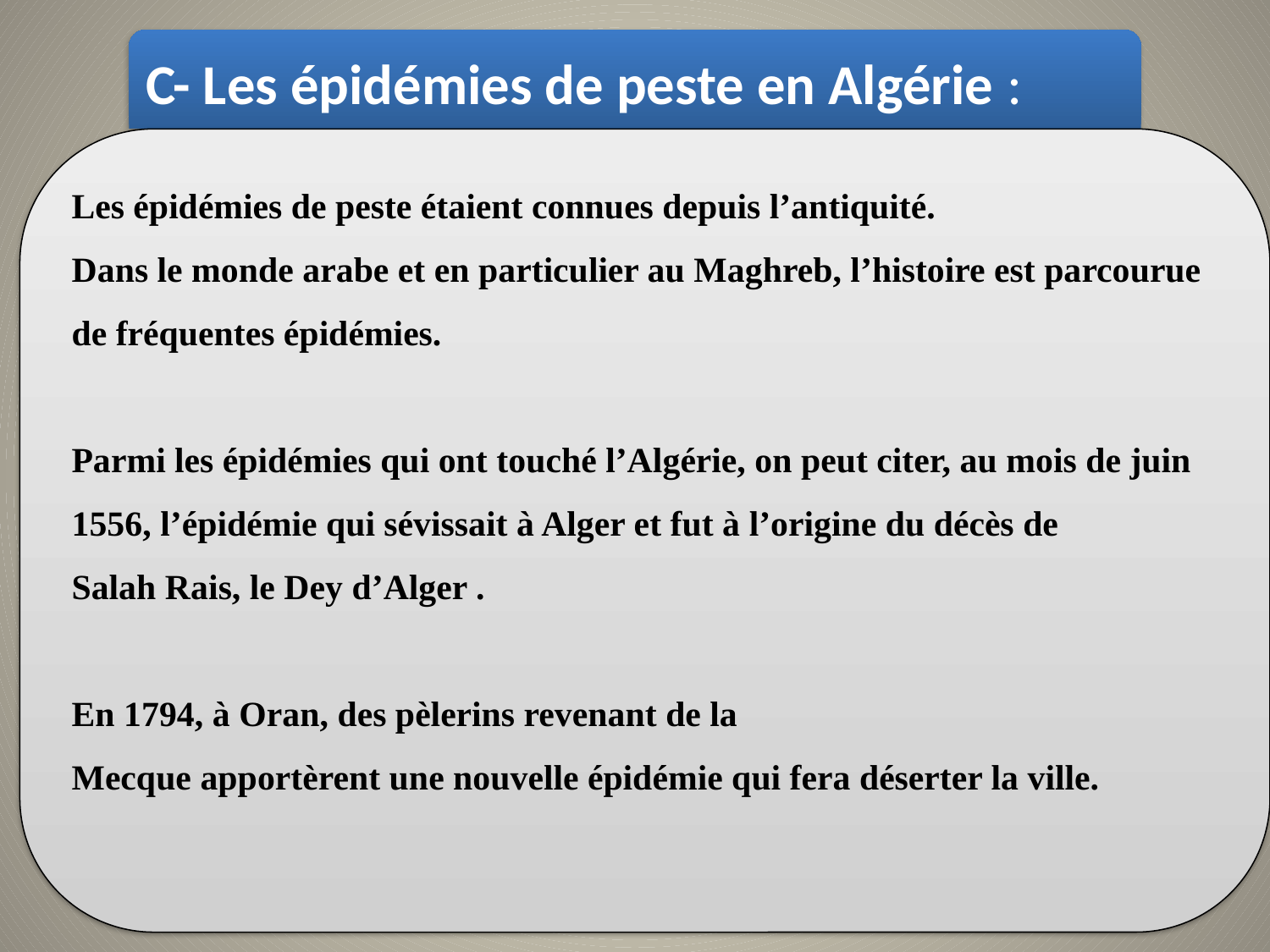

C- Les épidémies de peste en Algérie :

Les épidémies de peste étaient connues depuis l’antiquité.
Dans le monde arabe et en particulier au Maghreb, l’histoire est parcourue de fréquentes épidémies.
Parmi les épidémies qui ont touché l’Algérie, on peut citer, au mois de juin 1556, l’épidémie qui sévissait à Alger et fut à l’origine du décès de
Salah Rais, le Dey d’Alger .

En 1794, à Oran, des pèlerins revenant de la
Mecque apportèrent une nouvelle épidémie qui fera déserter la ville.